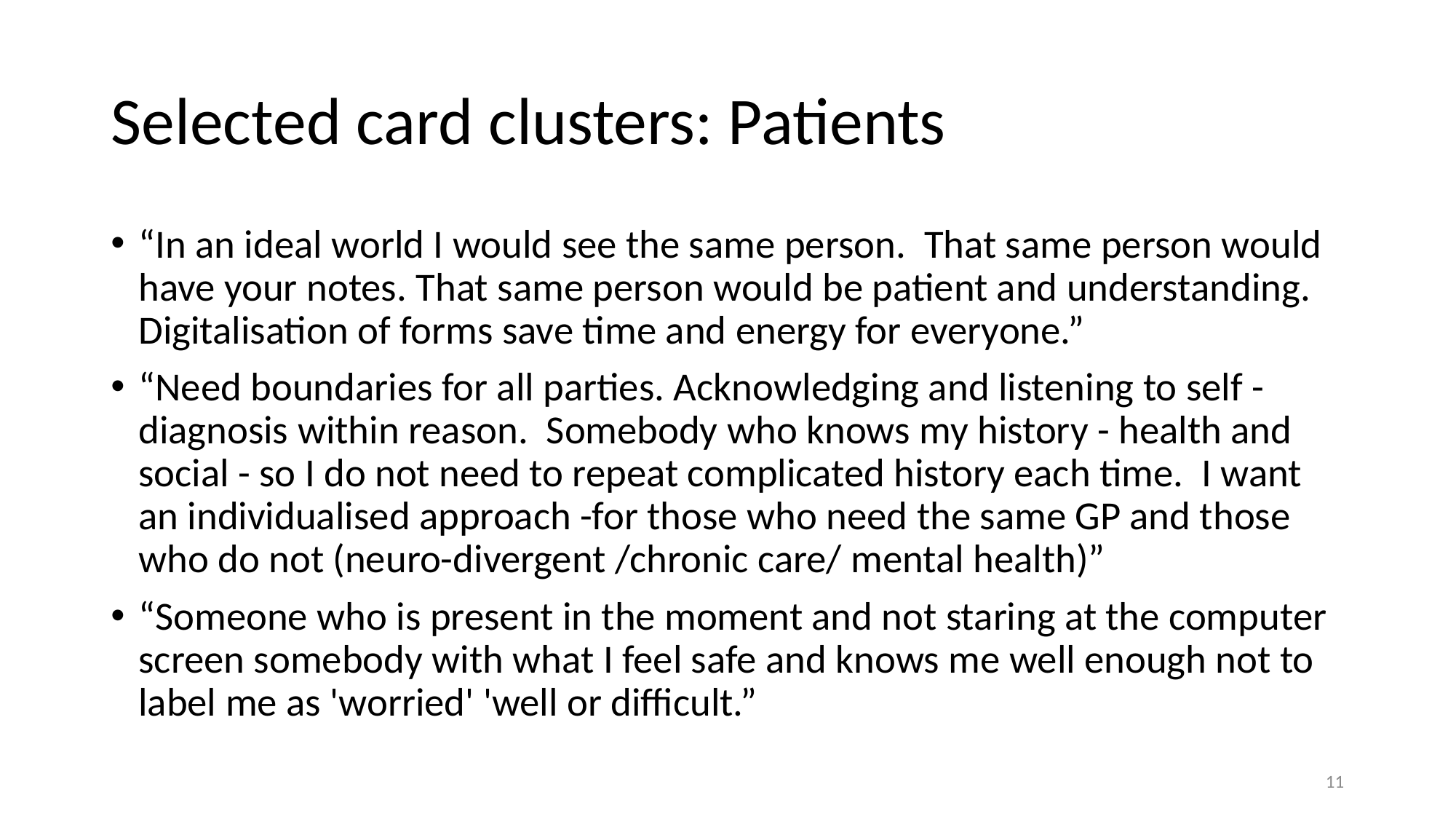

# Selected card clusters: Patients
“In an ideal world I would see the same person.  That same person would have your notes. That same person would be patient and understanding. Digitalisation of forms save time and energy for everyone.”
“Need boundaries for all parties. Acknowledging and listening to self -diagnosis within reason.  Somebody who knows my history - health and social - so I do not need to repeat complicated history each time.  I want an individualised approach -for those who need the same GP and those who do not (neuro-divergent /chronic care/ mental health)”
“Someone who is present in the moment and not staring at the computer screen somebody with what I feel safe and knows me well enough not to label me as 'worried' 'well or difficult.”
11